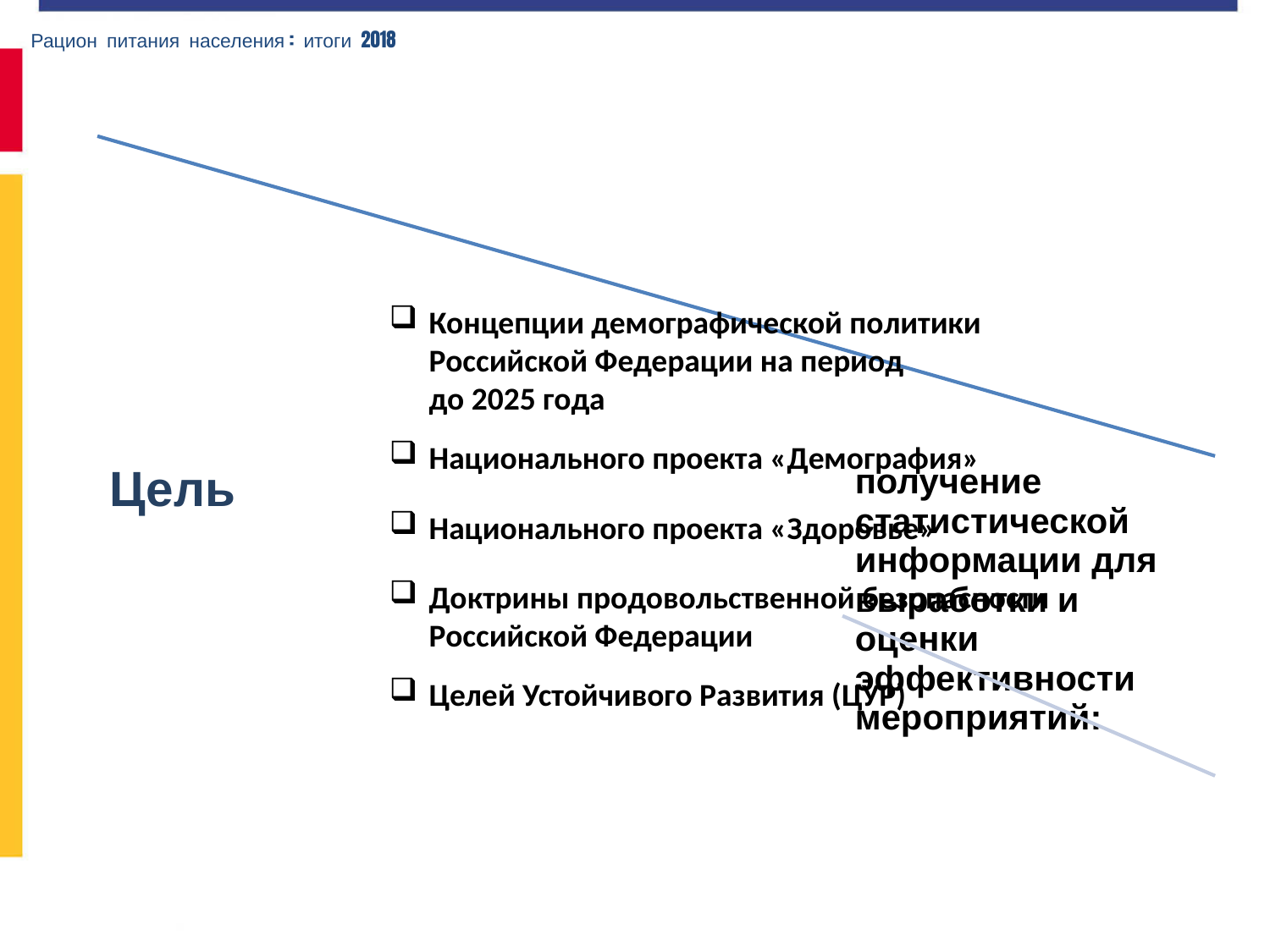

Рацион  питания  населения :  итоги  2018
Цель
Концепции демографической политики
Российской Федерации на период
до 2025 года
Национального проекта «Демография»
Национального проекта «Здоровье»
Доктрины продовольственной безопасности
Российской Федерации
Целей Устойчивого Развития (ЦУР)